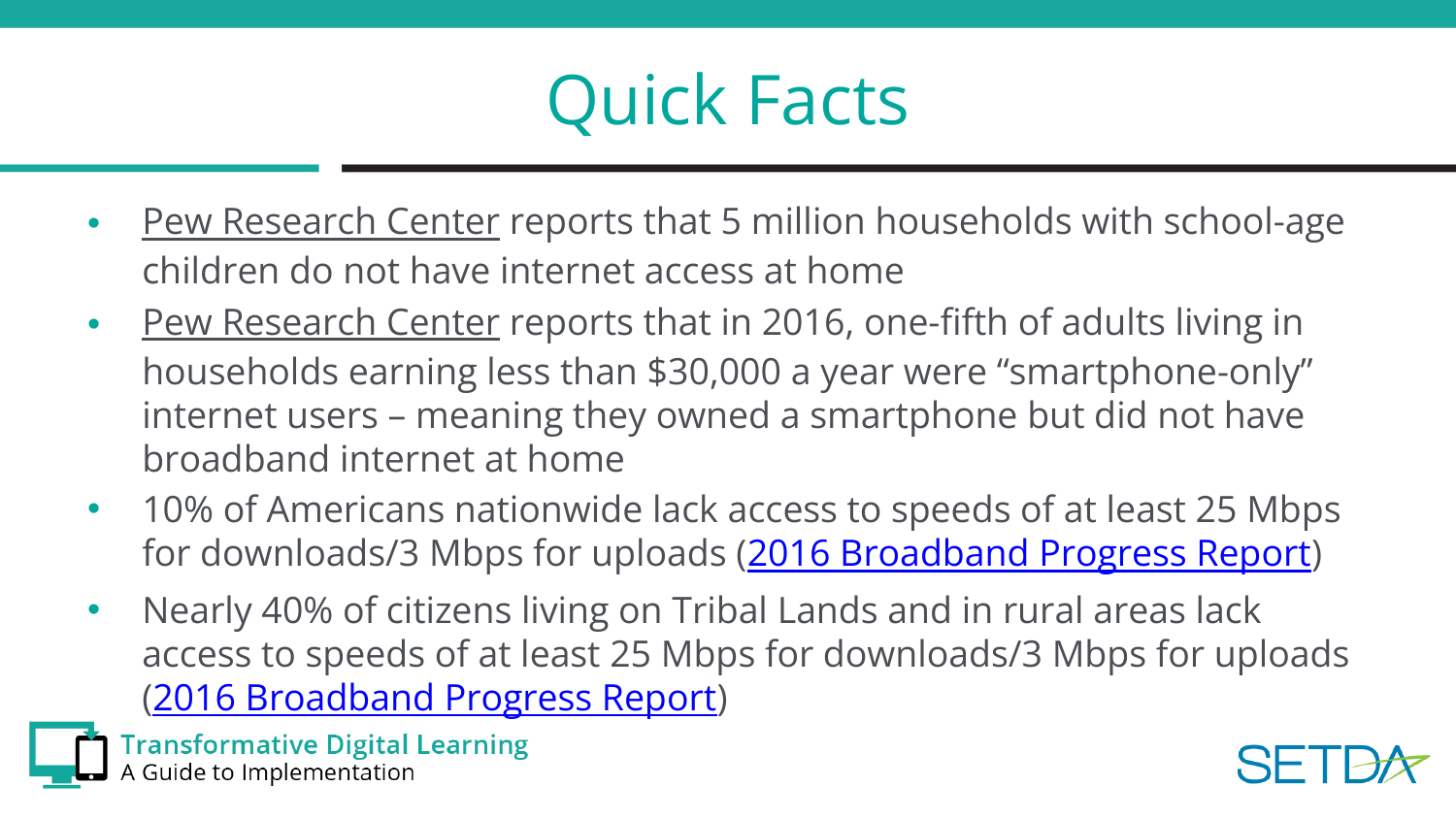

# Quick Facts
Pew Research Center reports that 5 million households with school-age children do not have internet access at home
Pew Research Center reports that in 2016, one-fifth of adults living in households earning less than $30,000 a year were “smartphone-only” internet users – meaning they owned a smartphone but did not have broadband internet at home
10% of Americans nationwide lack access to speeds of at least 25 Mbps for downloads/3 Mbps for uploads (2016 Broadband Progress Report)
Nearly 40% of citizens living on Tribal Lands and in rural areas lack access to speeds of at least 25 Mbps for downloads/3 Mbps for uploads (2016 Broadband Progress Report)